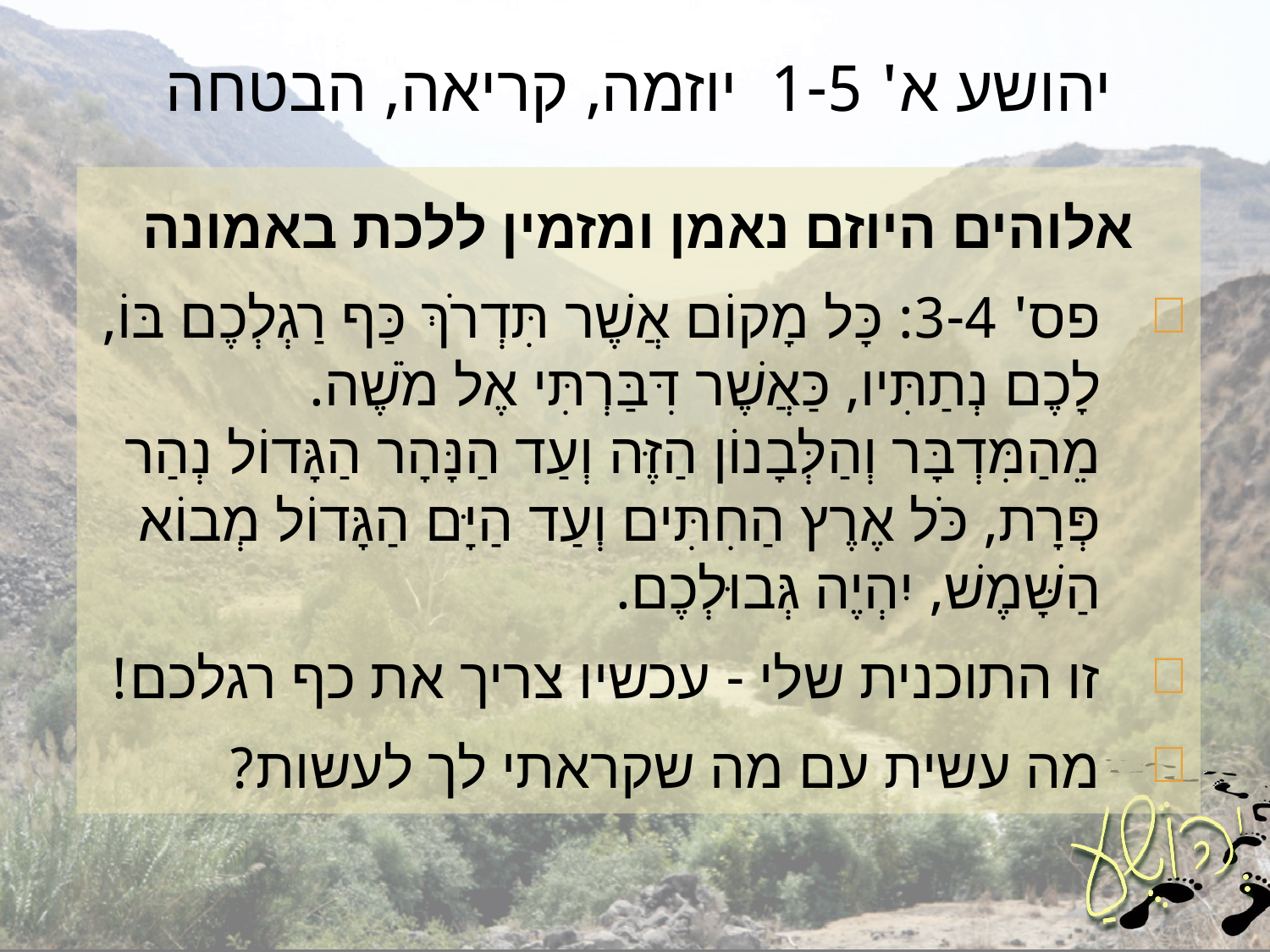

# יהושע א' 1-5  	יוזמה, קריאה, הבטחה
אלוהים היוזם נאמן ומזמין ללכת באמונה
פס' 3-4: כָּל מָקוֹם אֲשֶׁר תִּדְרֹךְ כַּף רַגְלְכֶם בּוֹ, לָכֶם נְתַתִּיו, כַּאֲשֶׁר דִּבַּרְתִּי אֶל מֹשֶׁה.
מֵהַמִּדְבָּר וְהַלְּבָנוֹן הַזֶּה וְעַד הַנָּהָר הַגָּדוֹל נְהַר פְּרָת, כֹּל אֶרֶץ הַחִתִּים וְעַד הַיָּם הַגָּדוֹל מְבוֹא הַשָּׁמֶשׁ, יִהְיֶה גְּבוּלְכֶם.
זו התוכנית שלי - עכשיו צריך את כף רגלכם!
מה עשית עם מה שקראתי לך לעשות?